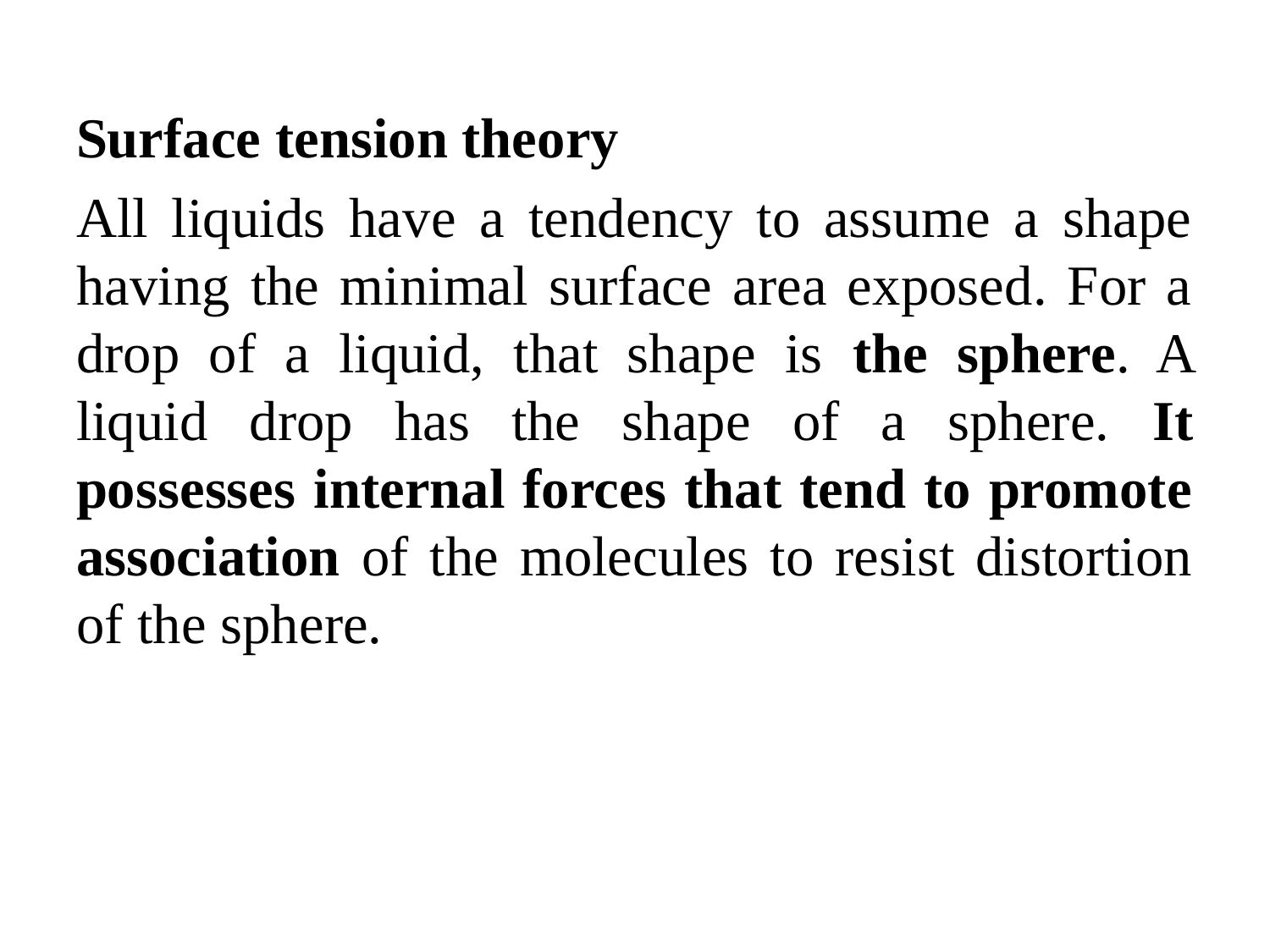

Surface tension theory
All liquids have a tendency to assume a shape having the minimal surface area exposed. For a drop of a liquid, that shape is the sphere. A liquid drop has the shape of a sphere. It possesses internal forces that tend to promote association of the molecules to resist distortion of the sphere.